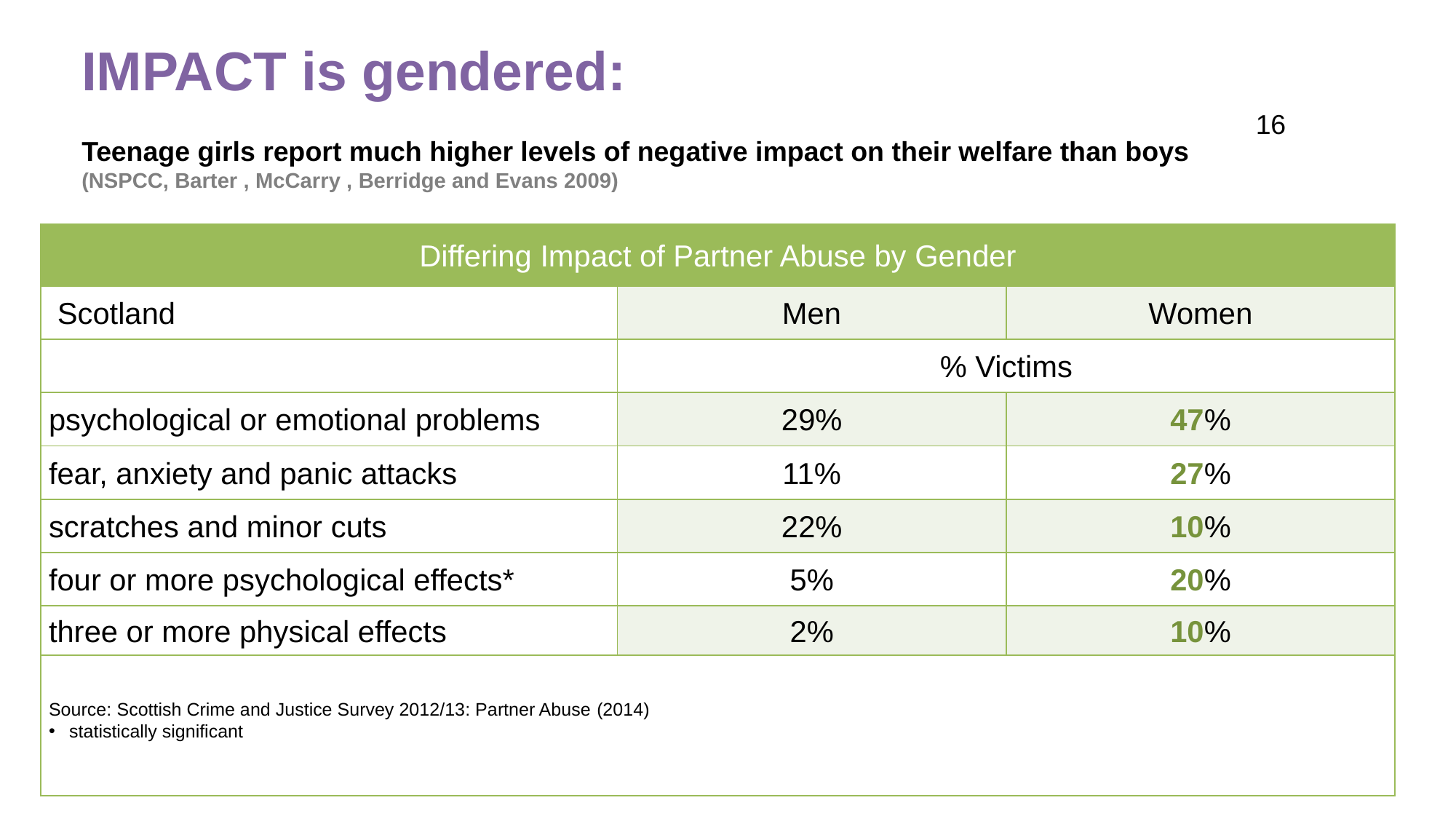

IMPACT is gendered:

Teenage girls report much higher levels of negative impact on their welfare than boys
(NSPCC, Barter , McCarry , Berridge and Evans 2009)
		16
| Differing Impact of Partner Abuse by Gender |  |  |
| --- | --- | --- |
| Scotland | Men | Women |
|  | % Victims |  |
| psychological or emotional problems | 29% | 47% |
| fear, anxiety and panic attacks | 11% | 27% |
| scratches and minor cuts | 22% | 10% |
| four or more psychological effects\* | 5% | 20% |
| three or more physical effects | 2% | 10% |
| Source: Scottish Crime and Justice Survey 2012/13: Partner Abuse (2014) statistically significant |  |  |